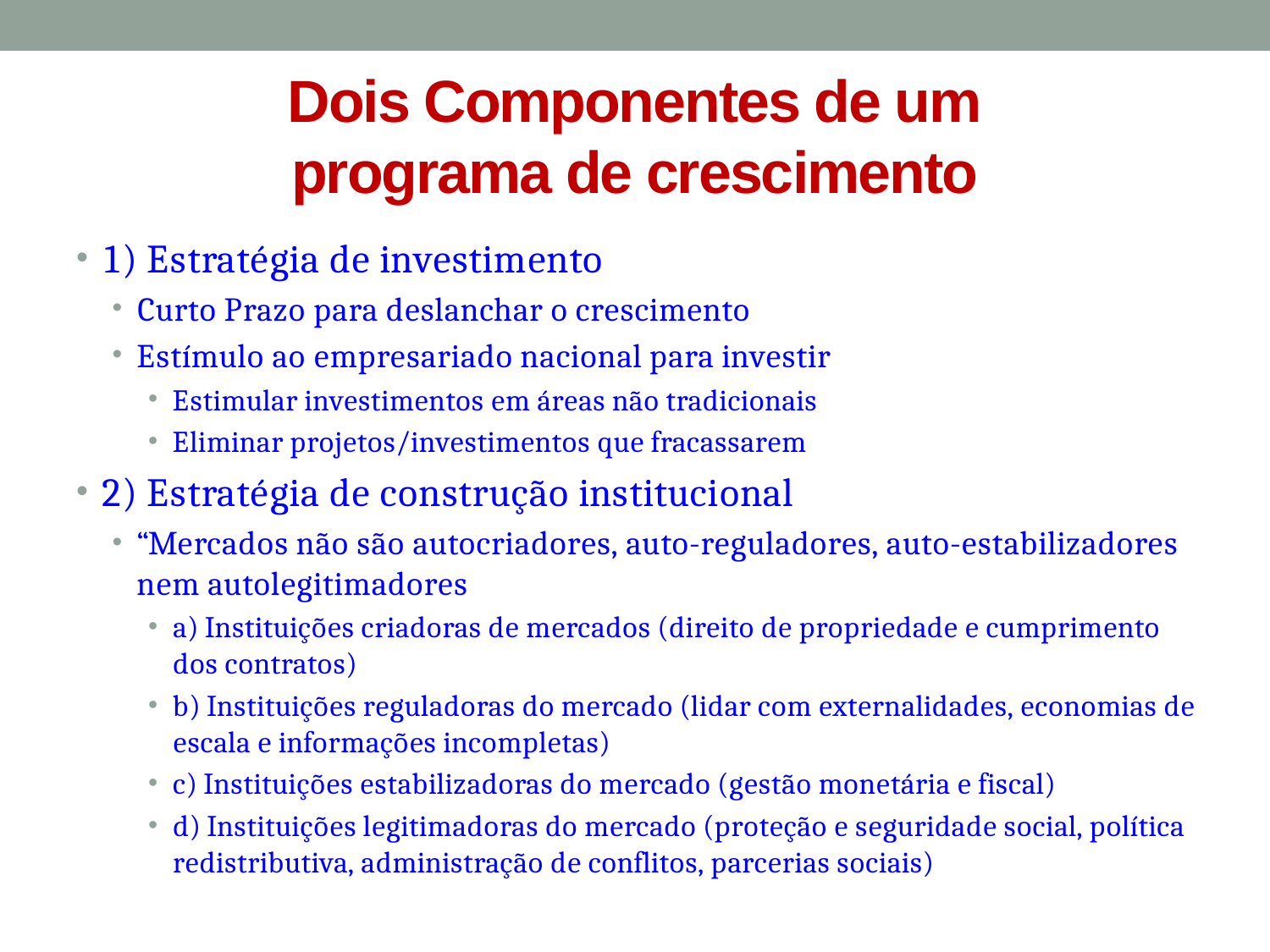

# Dois Componentes de um programa de crescimento
1) Estratégia de investimento
Curto Prazo para deslanchar o crescimento
Estímulo ao empresariado nacional para investir
Estimular investimentos em áreas não tradicionais
Eliminar projetos/investimentos que fracassarem
2) Estratégia de construção institucional
“Mercados não são autocriadores, auto-reguladores, auto-estabilizadores nem autolegitimadores
a) Instituições criadoras de mercados (direito de propriedade e cumprimento dos contratos)
b) Instituições reguladoras do mercado (lidar com externalidades, economias de escala e informações incompletas)
c) Instituições estabilizadoras do mercado (gestão monetária e fiscal)
d) Instituições legitimadoras do mercado (proteção e seguridade social, política redistributiva, administração de conflitos, parcerias sociais)